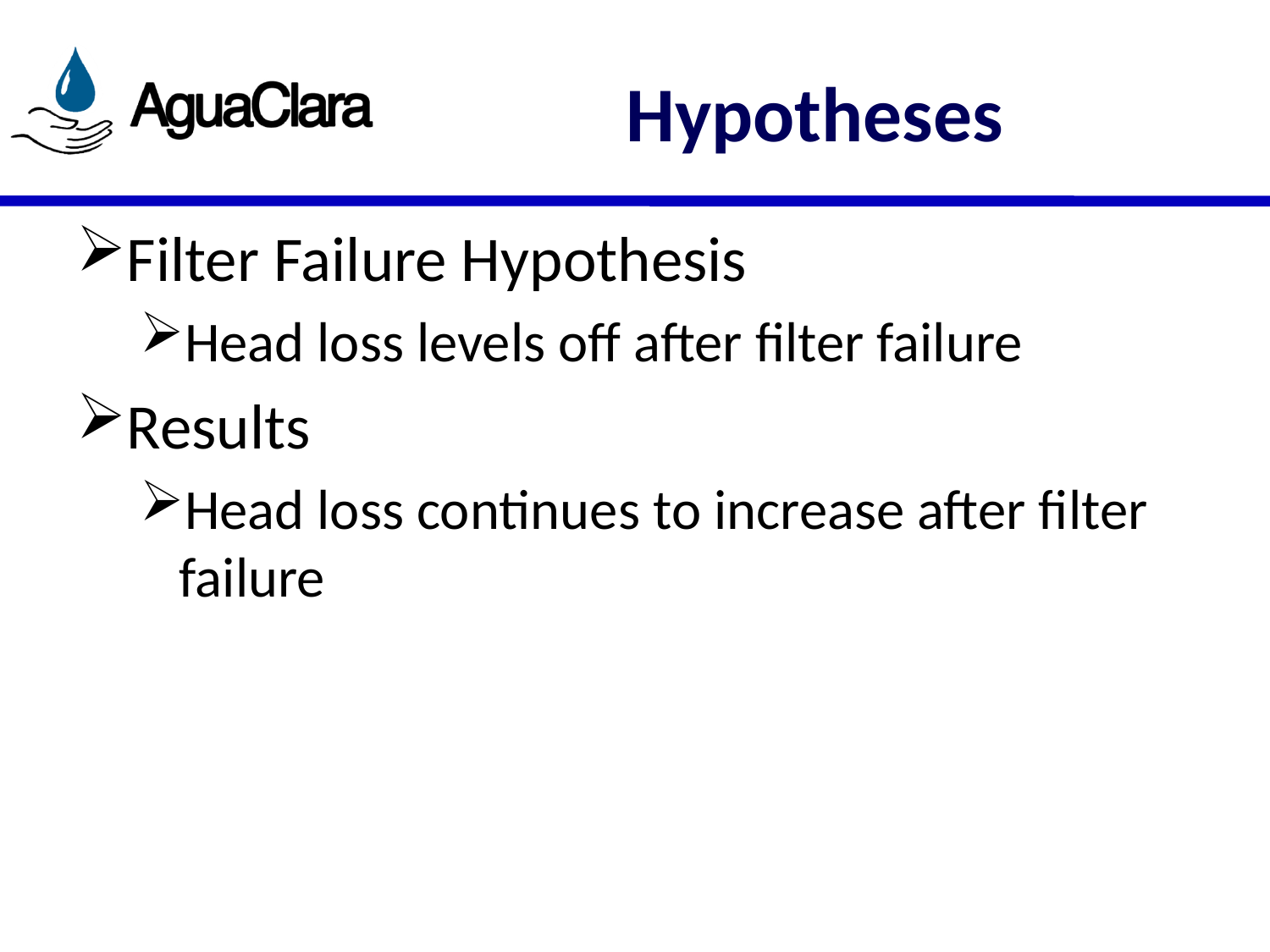

# Hypotheses
Filter Failure Hypothesis
Head loss levels off after filter failure
Results
Head loss continues to increase after filter failure